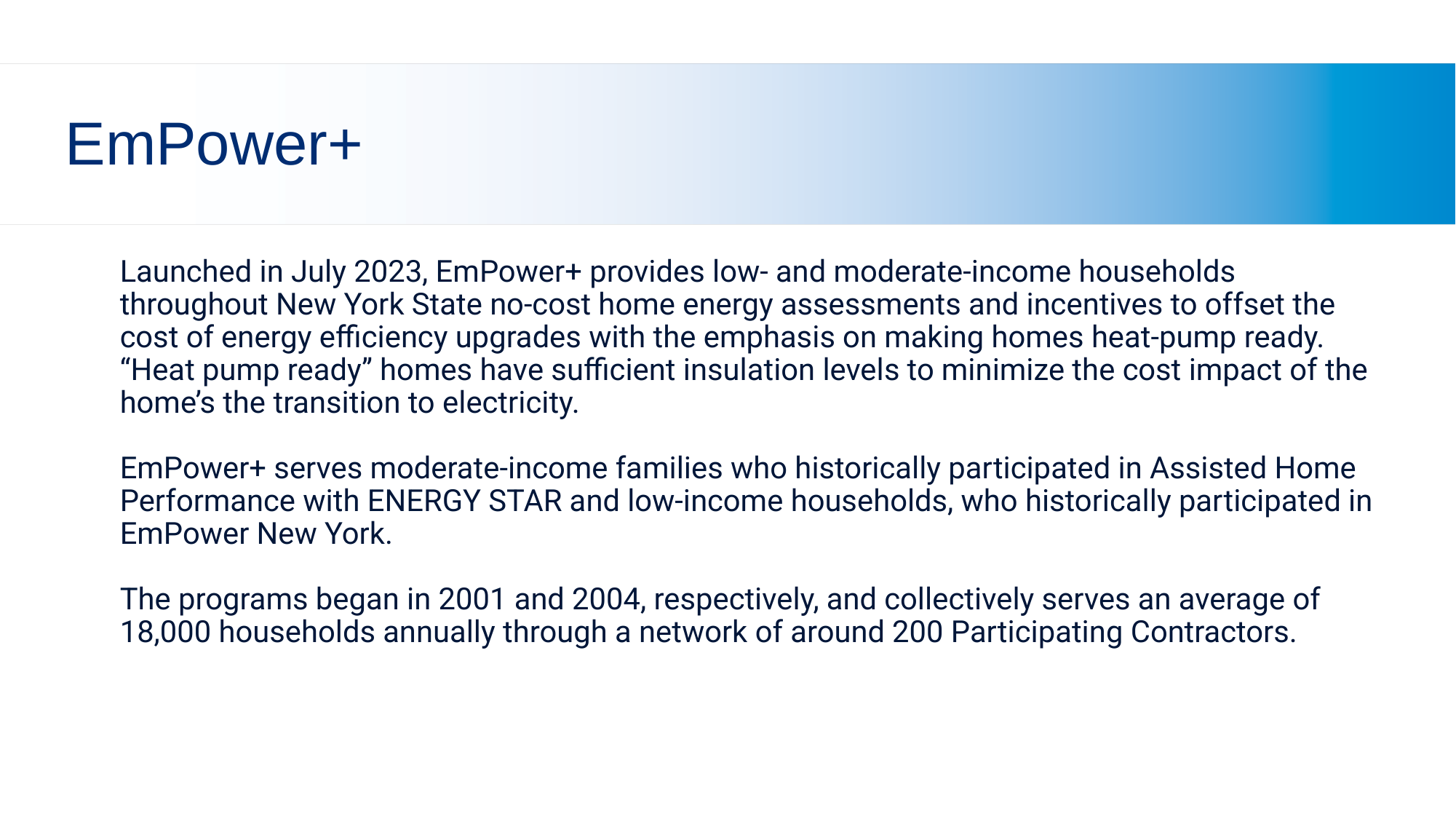

# EmPower+
Launched in July 2023, EmPower+ provides low- and moderate-income households throughout New York State no-cost home energy assessments and incentives to offset the cost of energy efficiency upgrades with the emphasis on making homes heat-pump ready. “Heat pump ready” homes have sufficient insulation levels to minimize the cost impact of the home’s the transition to electricity.

EmPower+ serves moderate-income families who historically participated in Assisted Home Performance with ENERGY STAR and low-income households, who historically participated in EmPower New York.

The programs began in 2001 and 2004, respectively, and collectively serves an average of 18,000 households annually through a network of around 200 Participating Contractors.